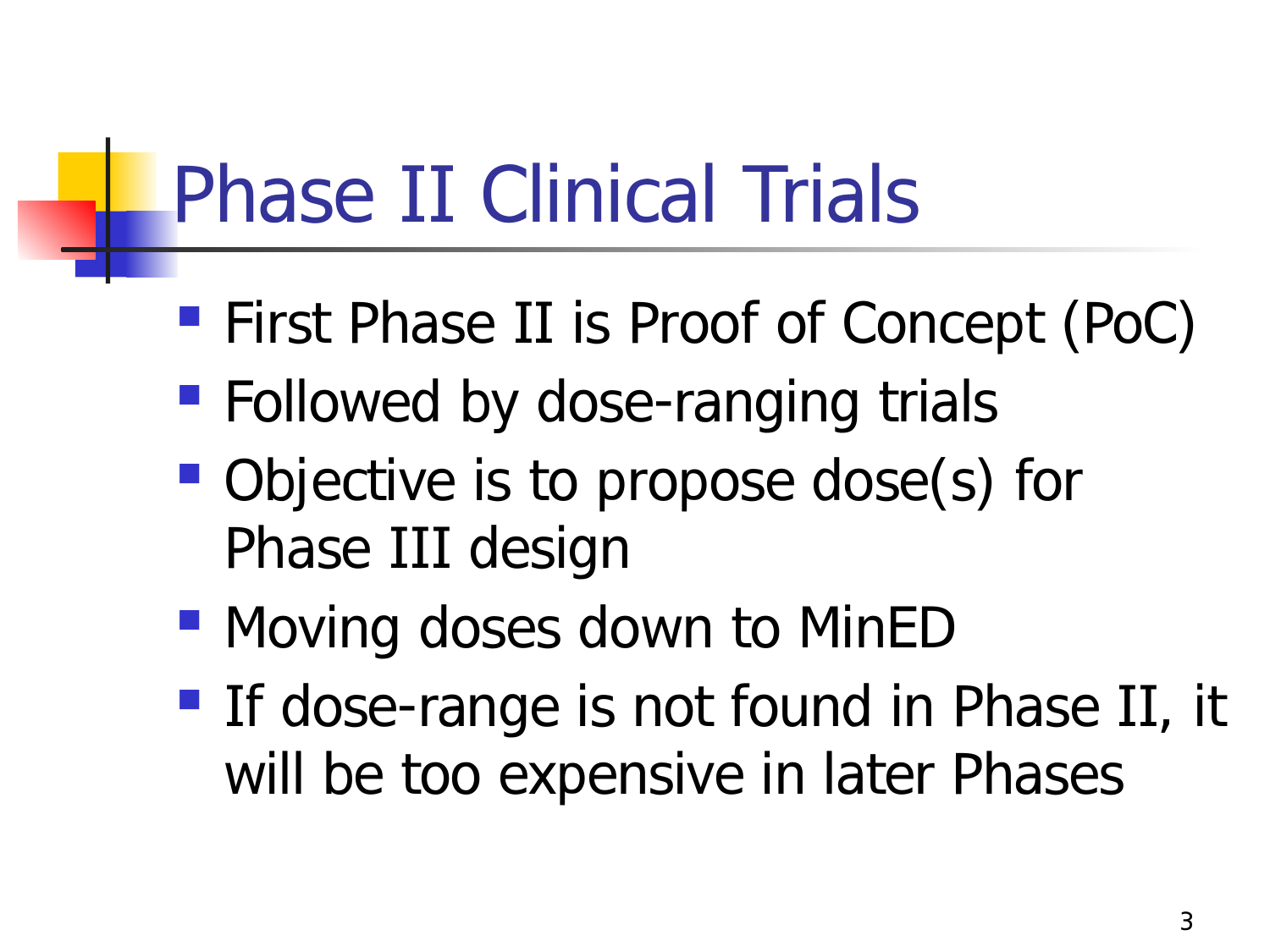

# Phase II Clinical Trials
First Phase II is Proof of Concept (PoC)
Followed by dose-ranging trials
Objective is to propose dose(s) for Phase III design
Moving doses down to MinED
If dose-range is not found in Phase II, it will be too expensive in later Phases
3